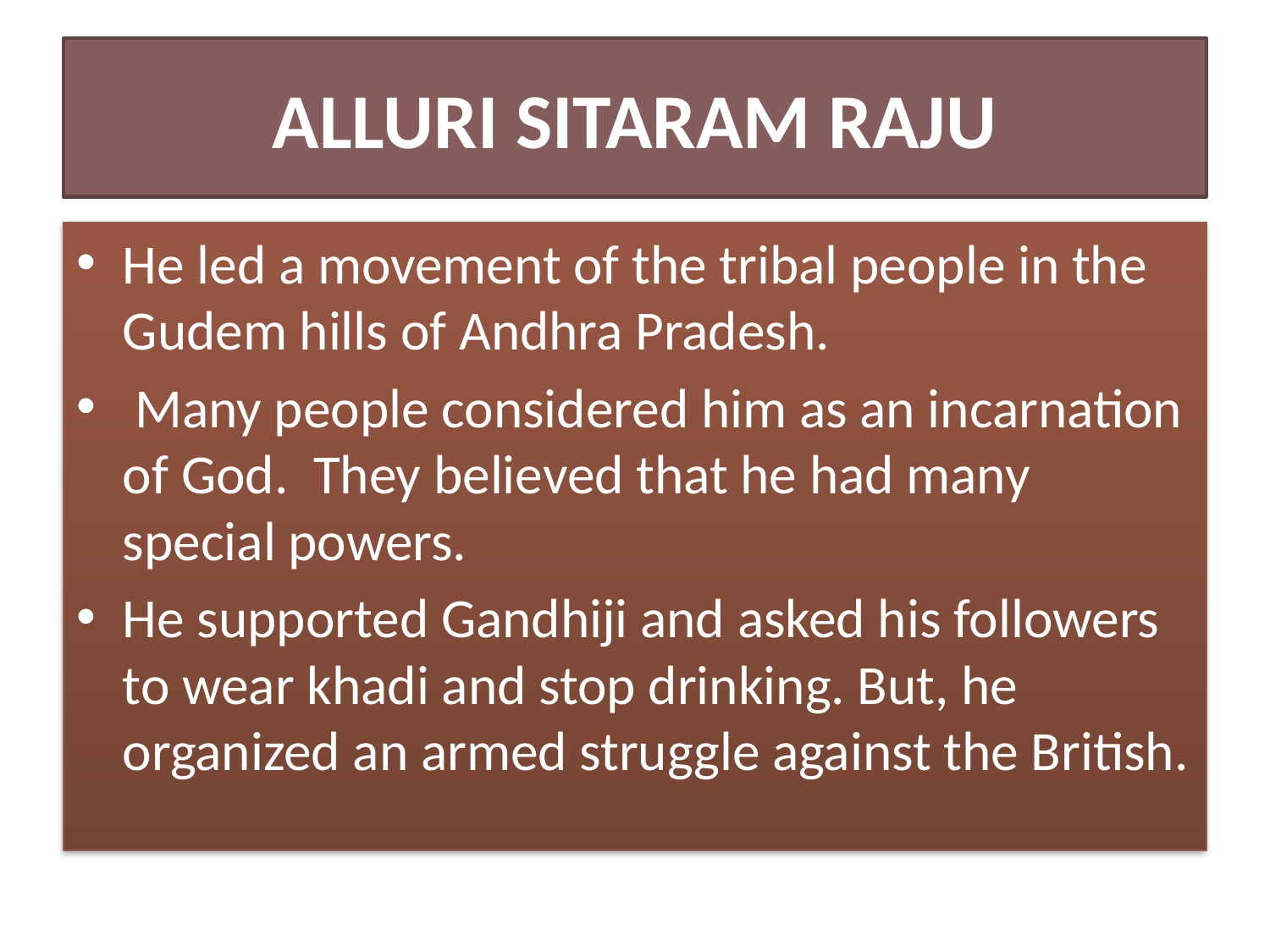

# ALLURI SITARAM RAJU
He led a movement of the tribal people in the Gudem hills of Andhra Pradesh.
 Many people considered him as an incarnation of God.  They believed that he had many special powers.
He supported Gandhiji and asked his followers to wear khadi and stop drinking. But, he organized an armed struggle against the British.